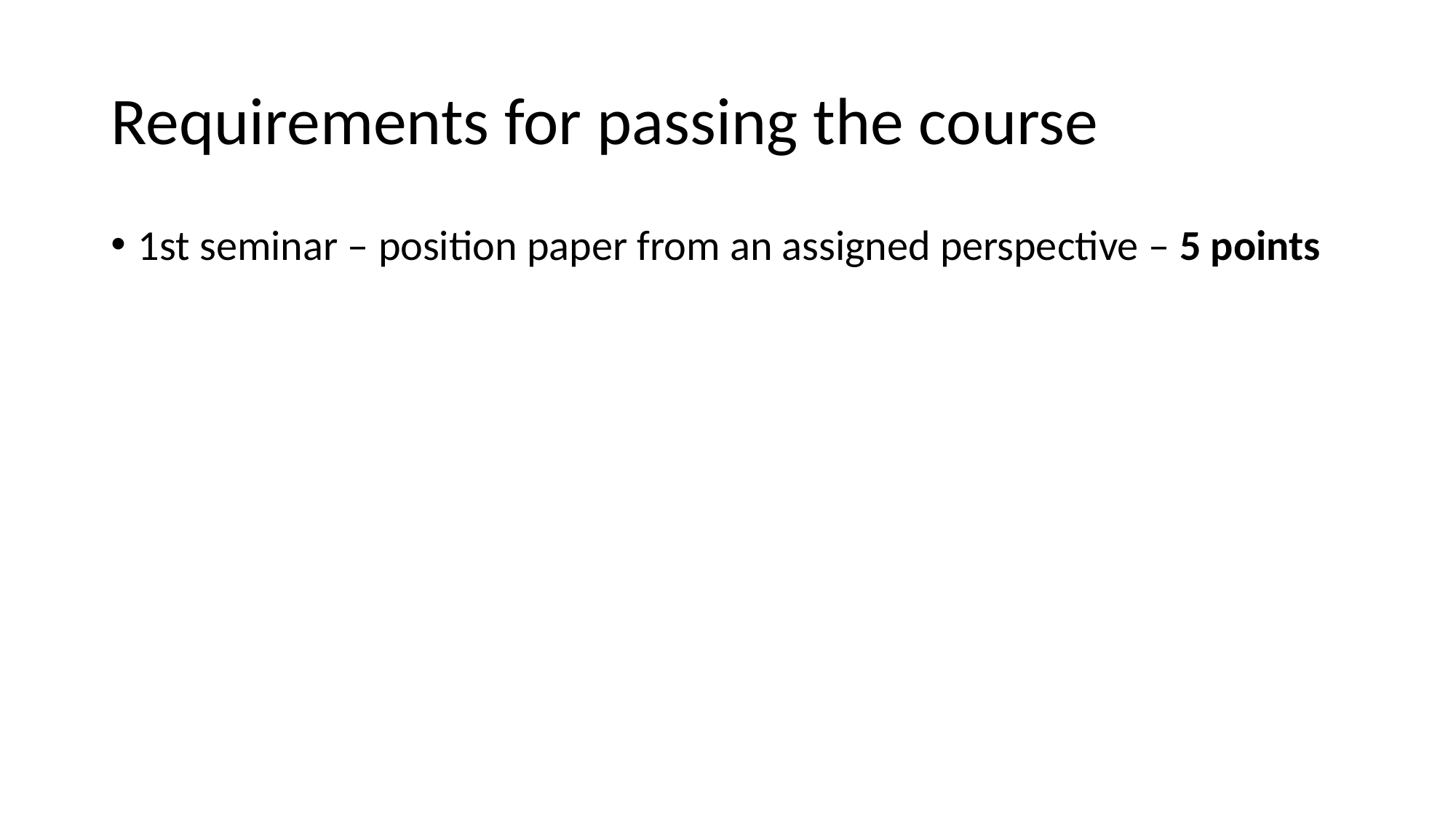

# Requirements for passing the course
1st seminar – position paper from an assigned perspective – 5 points